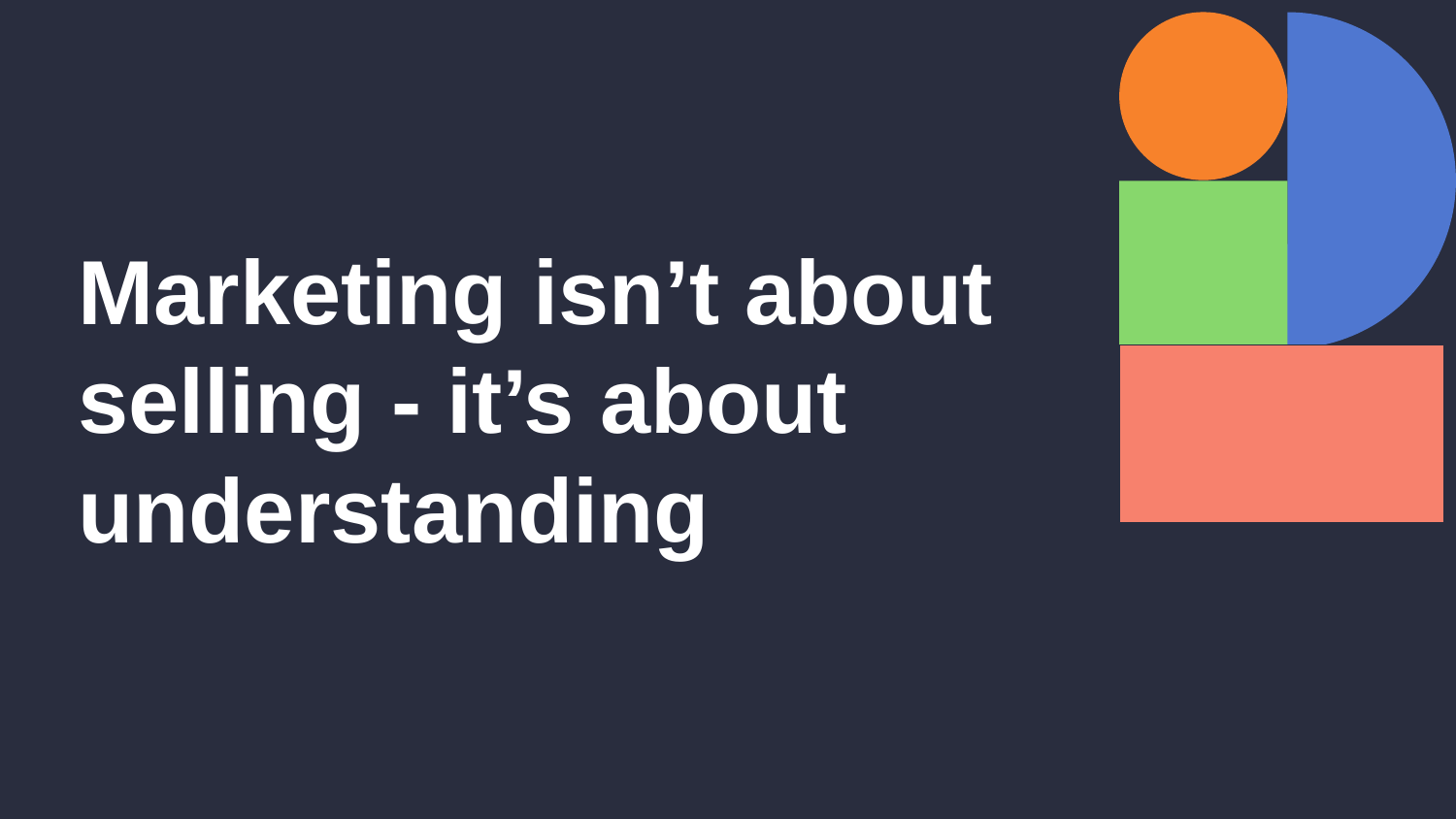

Developed by me
# Marketing isn’t about selling - it’s about understanding